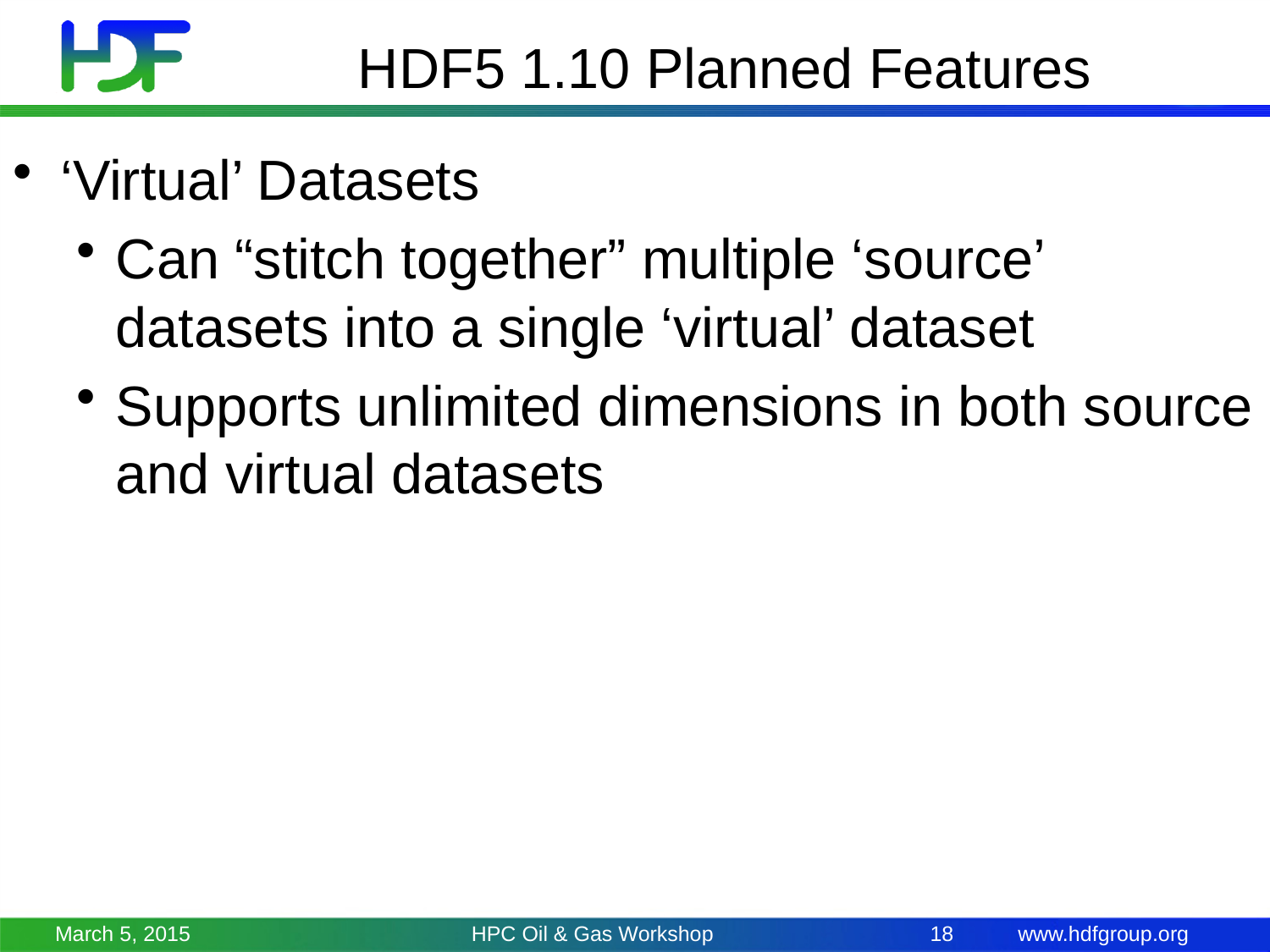

# HDF5 1.10 Planned Features
‘Virtual’ Datasets
Can “stitch together” multiple ‘source’ datasets into a single ‘virtual’ dataset
Supports unlimited dimensions in both source and virtual datasets

March 5, 2015
HPC Oil & Gas Workshop
18